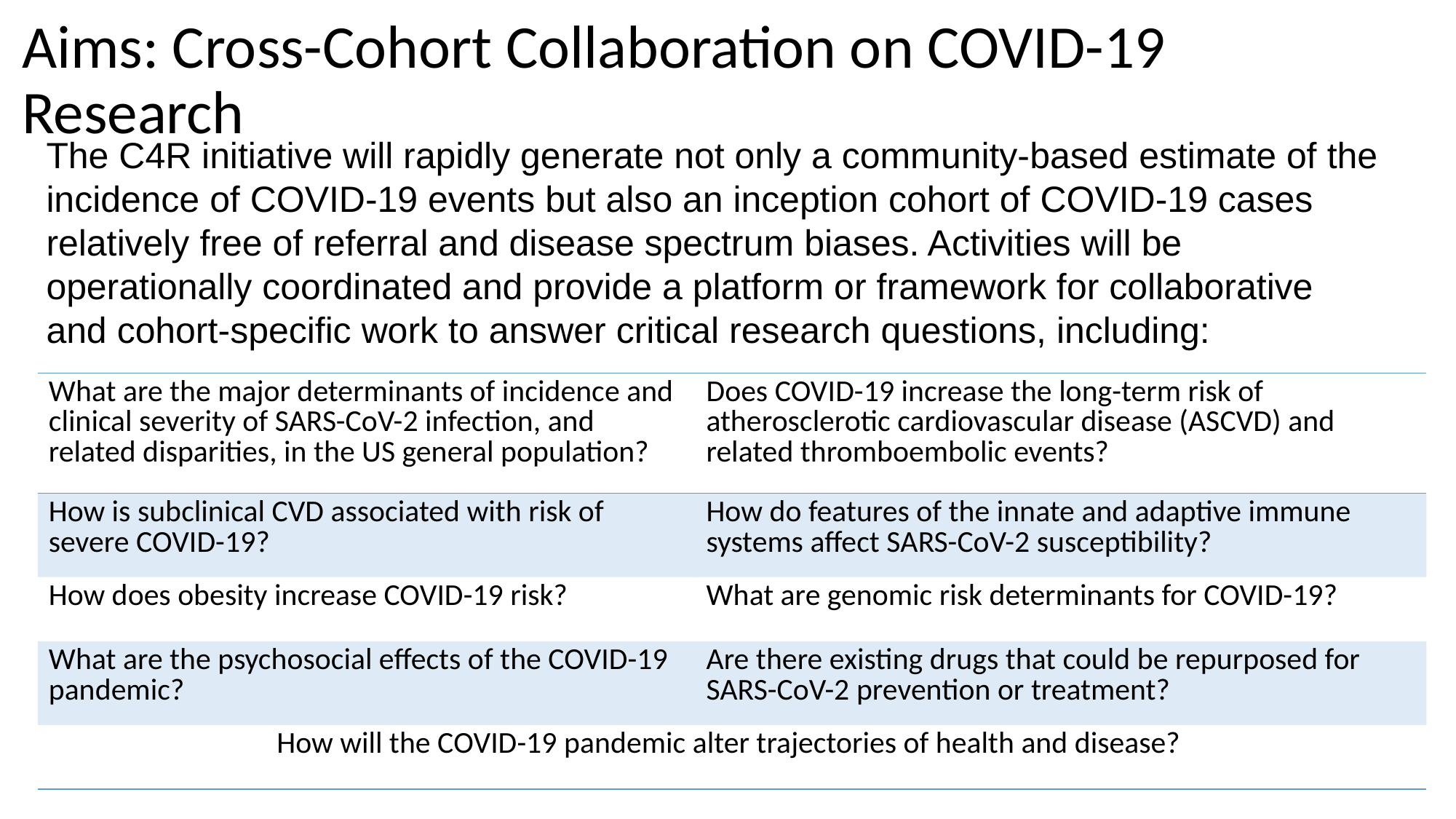

# Aims: Cross-Cohort Collaboration on COVID-19 Research
The C4R initiative will rapidly generate not only a community-based estimate of the incidence of COVID-19 events but also an inception cohort of COVID-19 cases relatively free of referral and disease spectrum biases. Activities will be operationally coordinated and provide a platform or framework for collaborative and cohort-specific work to answer critical research questions, including:
| What are the major determinants of incidence and clinical severity of SARS-CoV-2 infection, and related disparities, in the US general population? | Does COVID-19 increase the long-term risk of atherosclerotic cardiovascular disease (ASCVD) and related thromboembolic events? |
| --- | --- |
| How is subclinical CVD associated with risk of severe COVID-19? | How do features of the innate and adaptive immune systems affect SARS-CoV-2 susceptibility? |
| How does obesity increase COVID-19 risk? | What are genomic risk determinants for COVID-19? |
| What are the psychosocial effects of the COVID-19 pandemic? | Are there existing drugs that could be repurposed for SARS-CoV-2 prevention or treatment? |
| How will the COVID-19 pandemic alter trajectories of health and disease? |  |